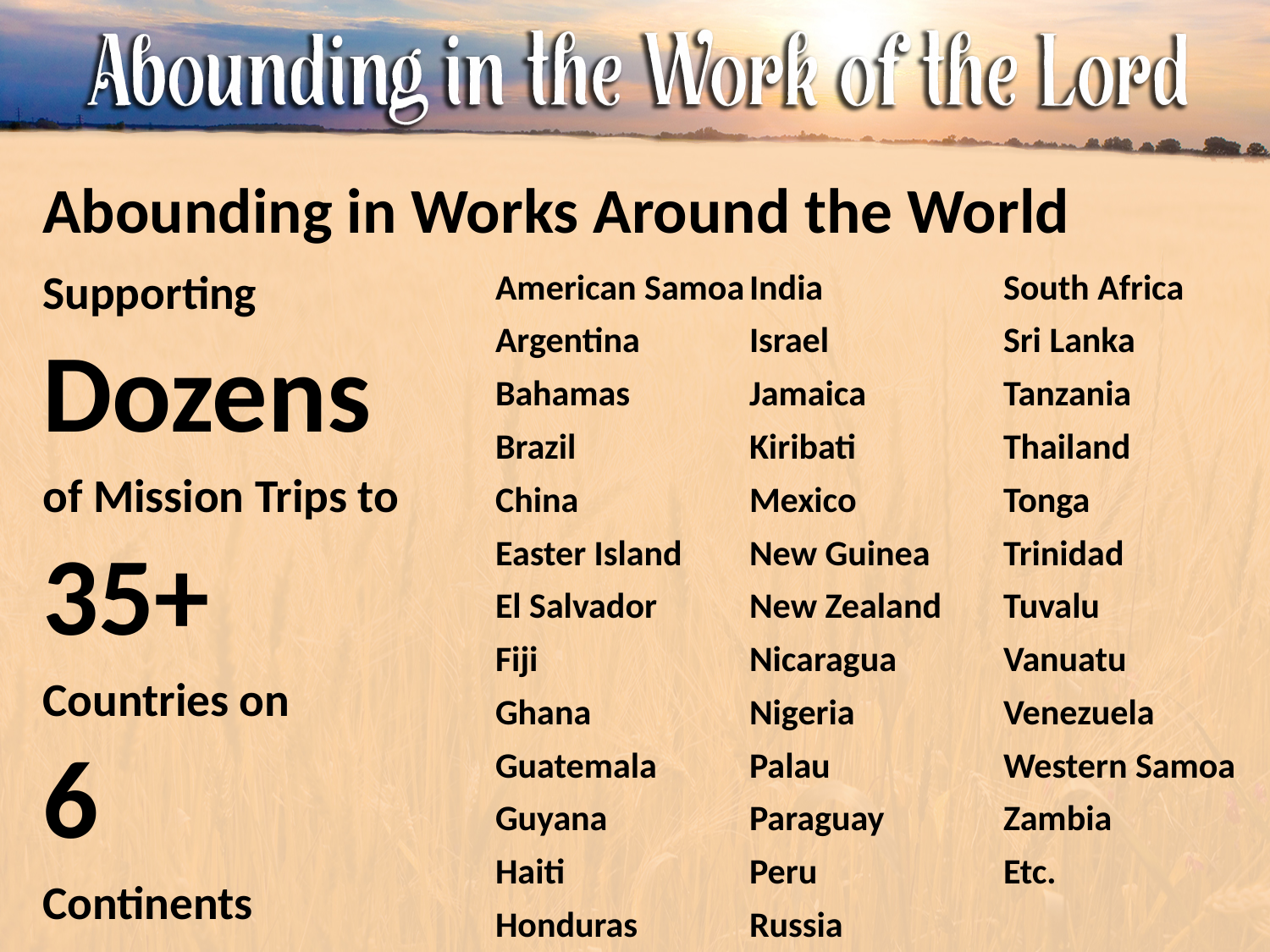

# Abounding in Works Around the World
Supporting
Dozens
of Mission Trips to
35+
Countries on
6
Continents
American Samoa
Argentina
Bahamas
Brazil
China
Easter Island
El Salvador
Fiji
Ghana
Guatemala
Guyana
Haiti
Honduras
India
Israel
Jamaica
Kiribati
Mexico
New Guinea
New Zealand
Nicaragua
Nigeria
Palau
Paraguay
Peru
Russia
South Africa
Sri Lanka
Tanzania
Thailand
Tonga
Trinidad
Tuvalu
Vanuatu
Venezuela
Western Samoa
Zambia
Etc.